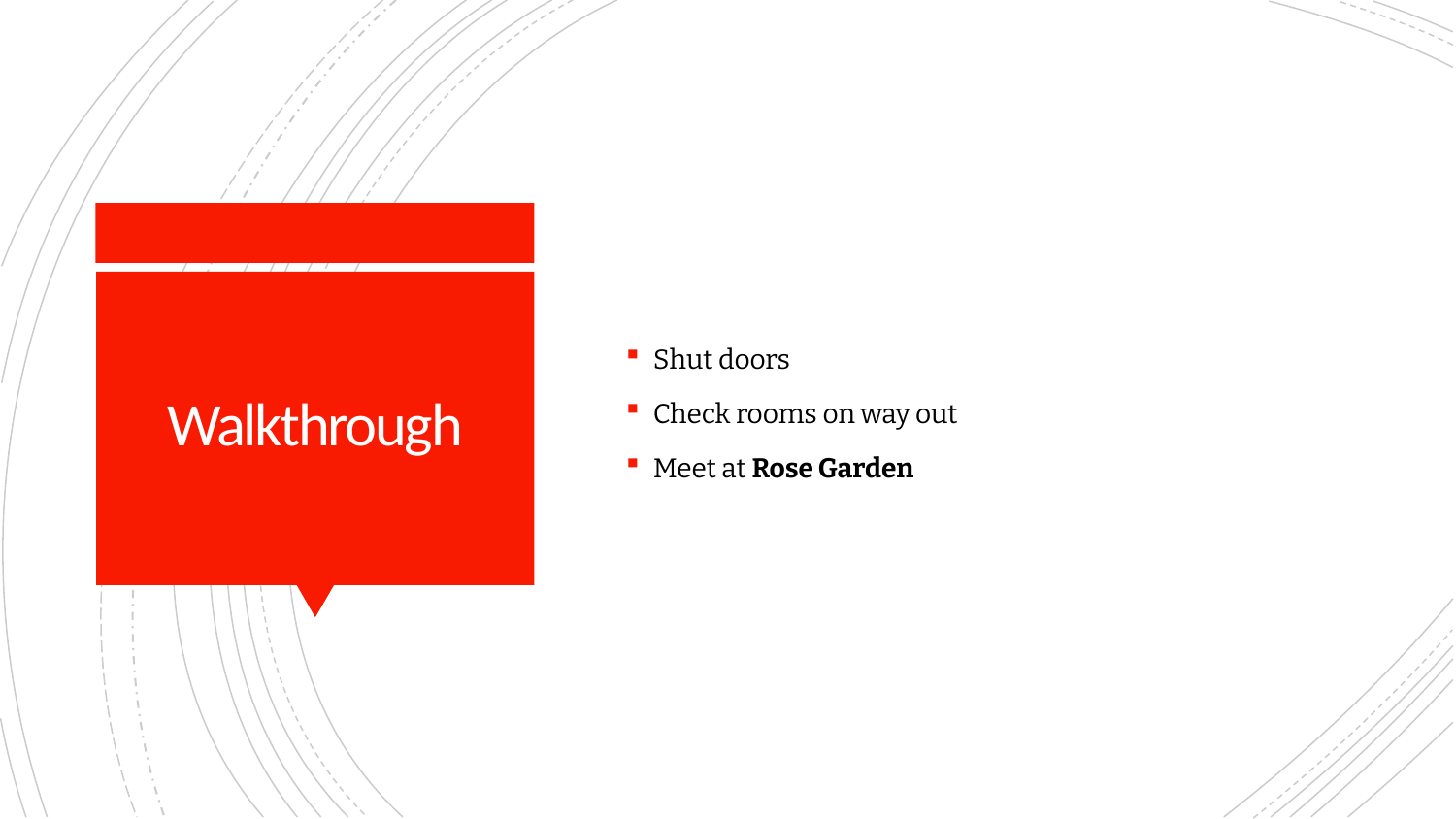

Shut doors
Check rooms on way out
Meet at Rose Garden
# Walkthrough